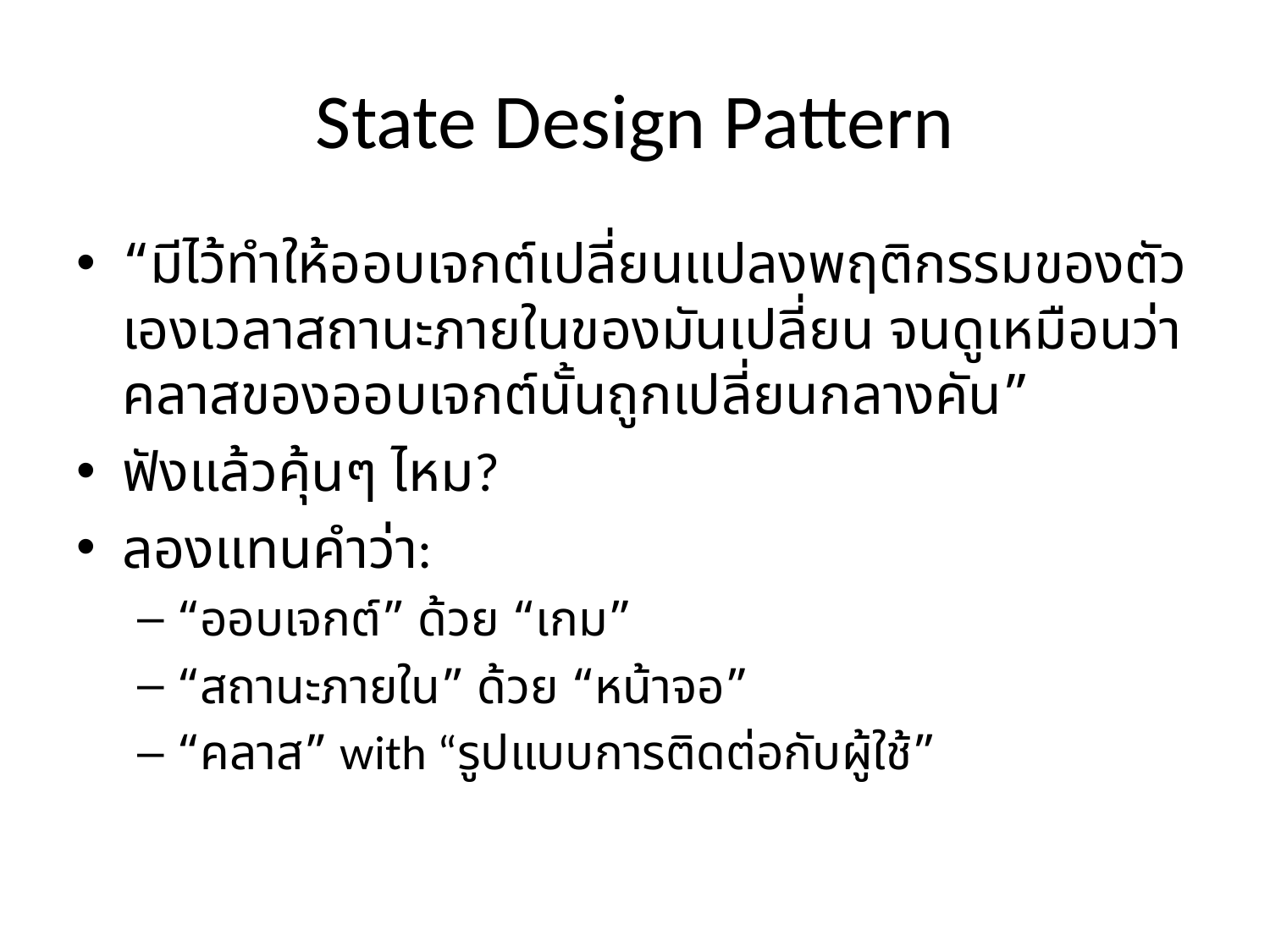

# State Design Pattern
“มีไว้ทำให้ออบเจกต์เปลี่ยนแปลงพฤติกรรมของตัวเองเวลาสถานะภายในของมันเปลี่ยน จนดูเหมือนว่าคลาสของออบเจกต์นั้นถูกเปลี่ยนกลางคัน”
ฟังแล้วคุ้นๆ ไหม?
ลองแทนคำว่า:
“ออบเจกต์” ด้วย “เกม”
“สถานะภายใน” ด้วย “หน้าจอ”
“คลาส” with “รูปแบบการติดต่อกับผู้ใช้”